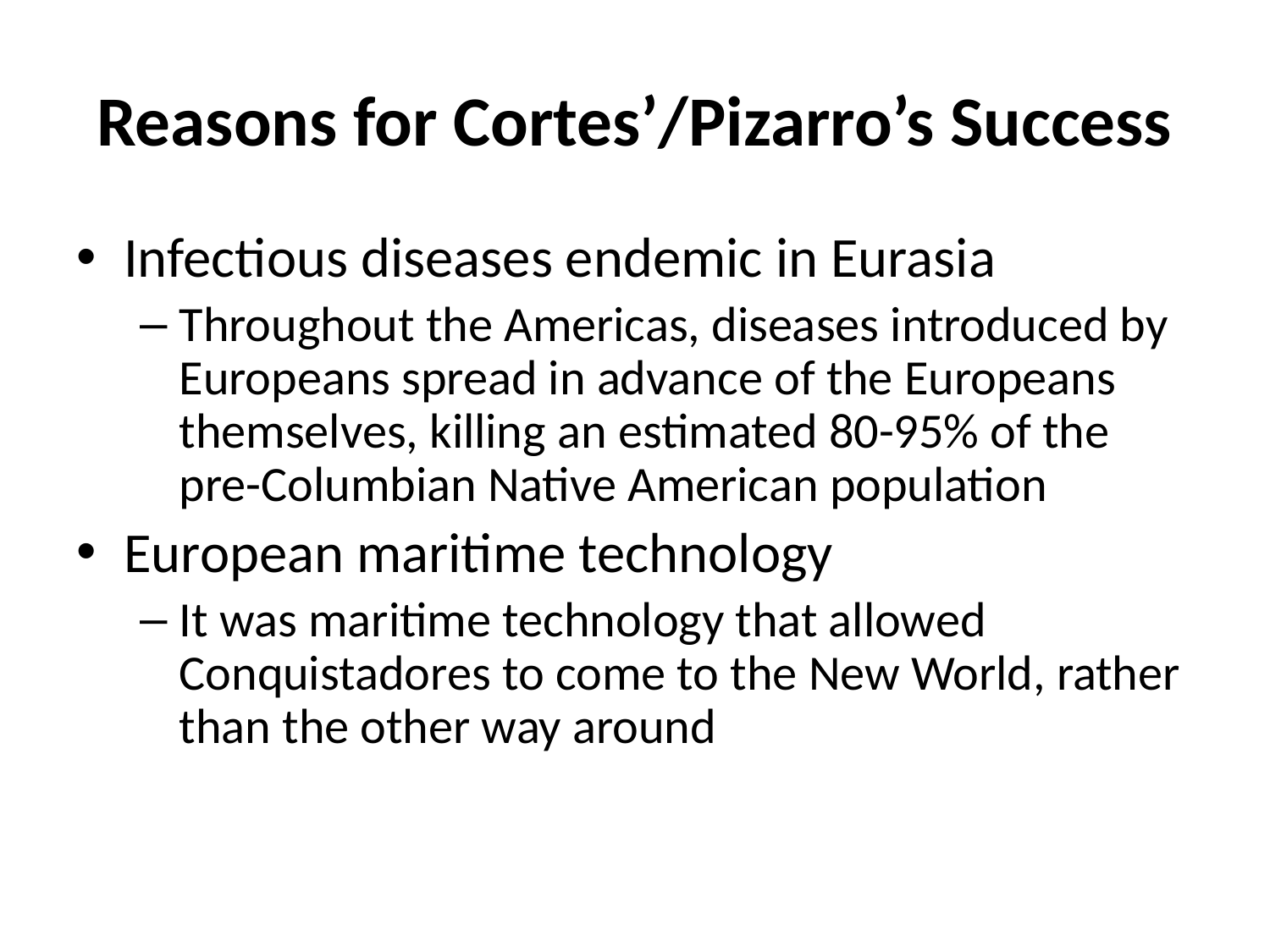

# Reasons for Cortes’/Pizarro’s Success
Infectious diseases endemic in Eurasia
Throughout the Americas, diseases introduced by Europeans spread in advance of the Europeans themselves, killing an estimated 80-95% of the pre-Columbian Native American population
European maritime technology
It was maritime technology that allowed Conquistadores to come to the New World, rather than the other way around